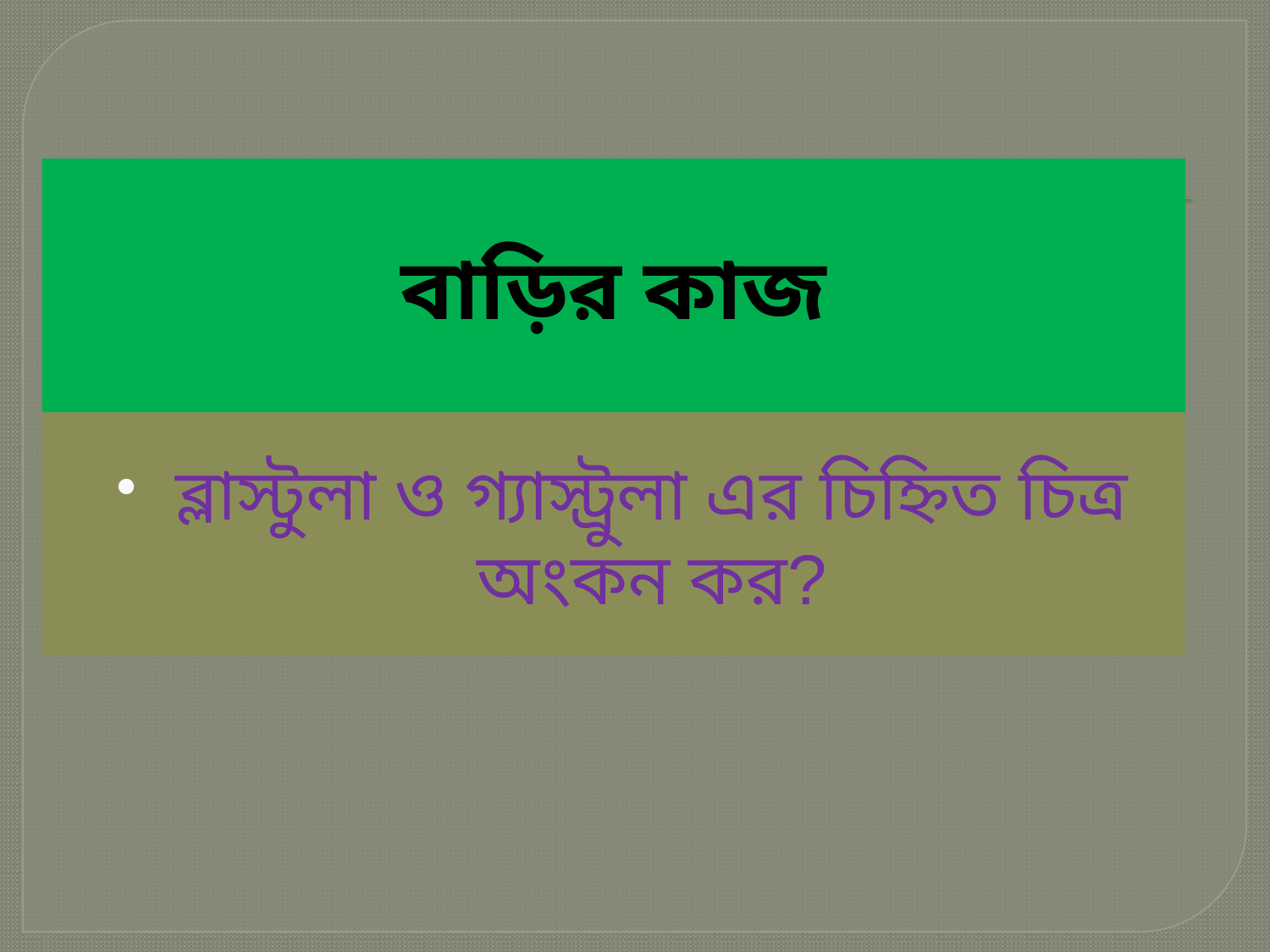

বাড়ির কাজ
ব্লাস্টুলা ও গ্যাস্ট্রুলা এর চিহ্নিত চিত্র অংকন কর?